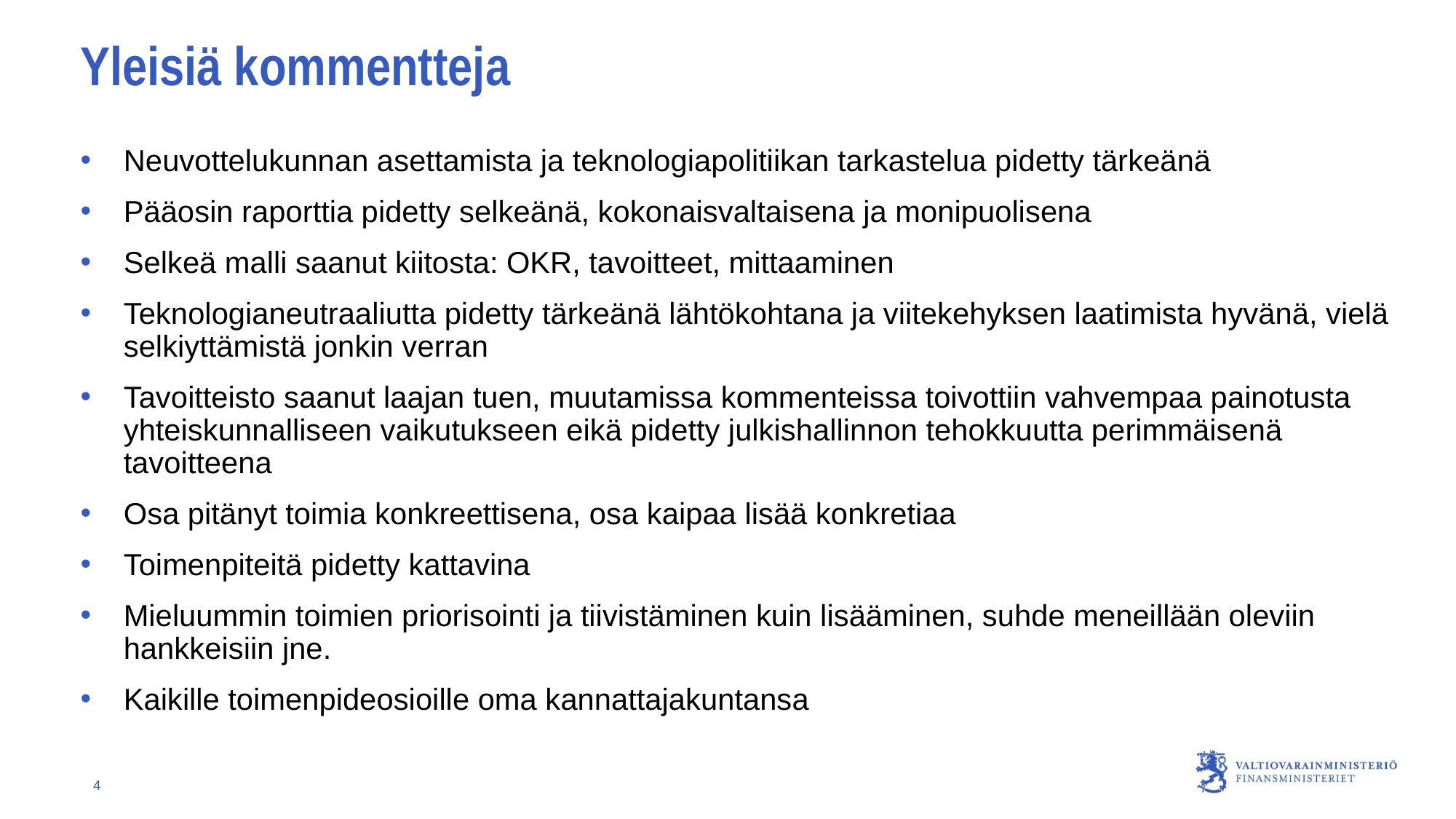

# Yleisiä kommentteja
Neuvottelukunnan asettamista ja teknologiapolitiikan tarkastelua pidetty tärkeänä
Pääosin raporttia pidetty selkeänä, kokonaisvaltaisena ja monipuolisena
Selkeä malli saanut kiitosta: OKR, tavoitteet, mittaaminen
Teknologianeutraaliutta pidetty tärkeänä lähtökohtana ja viitekehyksen laatimista hyvänä, vielä selkiyttämistä jonkin verran
Tavoitteisto saanut laajan tuen, muutamissa kommenteissa toivottiin vahvempaa painotusta yhteiskunnalliseen vaikutukseen eikä pidetty julkishallinnon tehokkuutta perimmäisenä tavoitteena
Osa pitänyt toimia konkreettisena, osa kaipaa lisää konkretiaa
Toimenpiteitä pidetty kattavina
Mieluummin toimien priorisointi ja tiivistäminen kuin lisääminen, suhde meneillään oleviin hankkeisiin jne.
Kaikille toimenpideosioille oma kannattajakuntansa
4